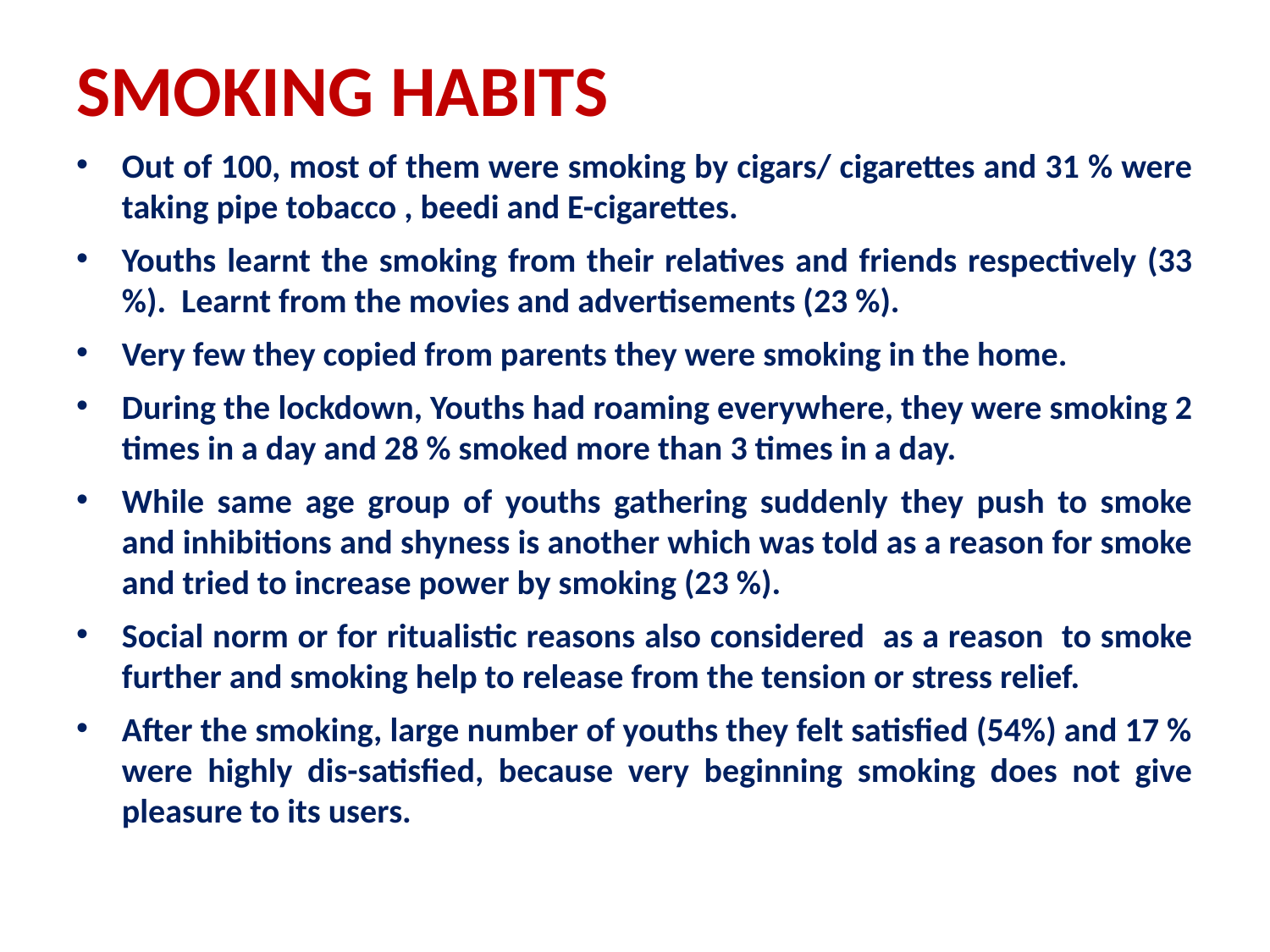

# SMOKING HABITS
Out of 100, most of them were smoking by cigars/ cigarettes and 31 % were taking pipe tobacco , beedi and E-cigarettes.
Youths learnt the smoking from their relatives and friends respectively (33 %).  Learnt from the movies and advertisements (23 %).
Very few they copied from parents they were smoking in the home.
During the lockdown, Youths had roaming everywhere, they were smoking 2 times in a day and 28 % smoked more than 3 times in a day.
While same age group of youths gathering suddenly they push to smoke and inhibitions and shyness is another which was told as a reason for smoke and tried to increase power by smoking (23 %).
Social norm or for ritualistic reasons also considered  as a reason  to smoke further and smoking help to release from the tension or stress relief.
After the smoking, large number of youths they felt satisfied (54%) and 17 % were highly dis-satisfied, because very beginning smoking does not give pleasure to its users.